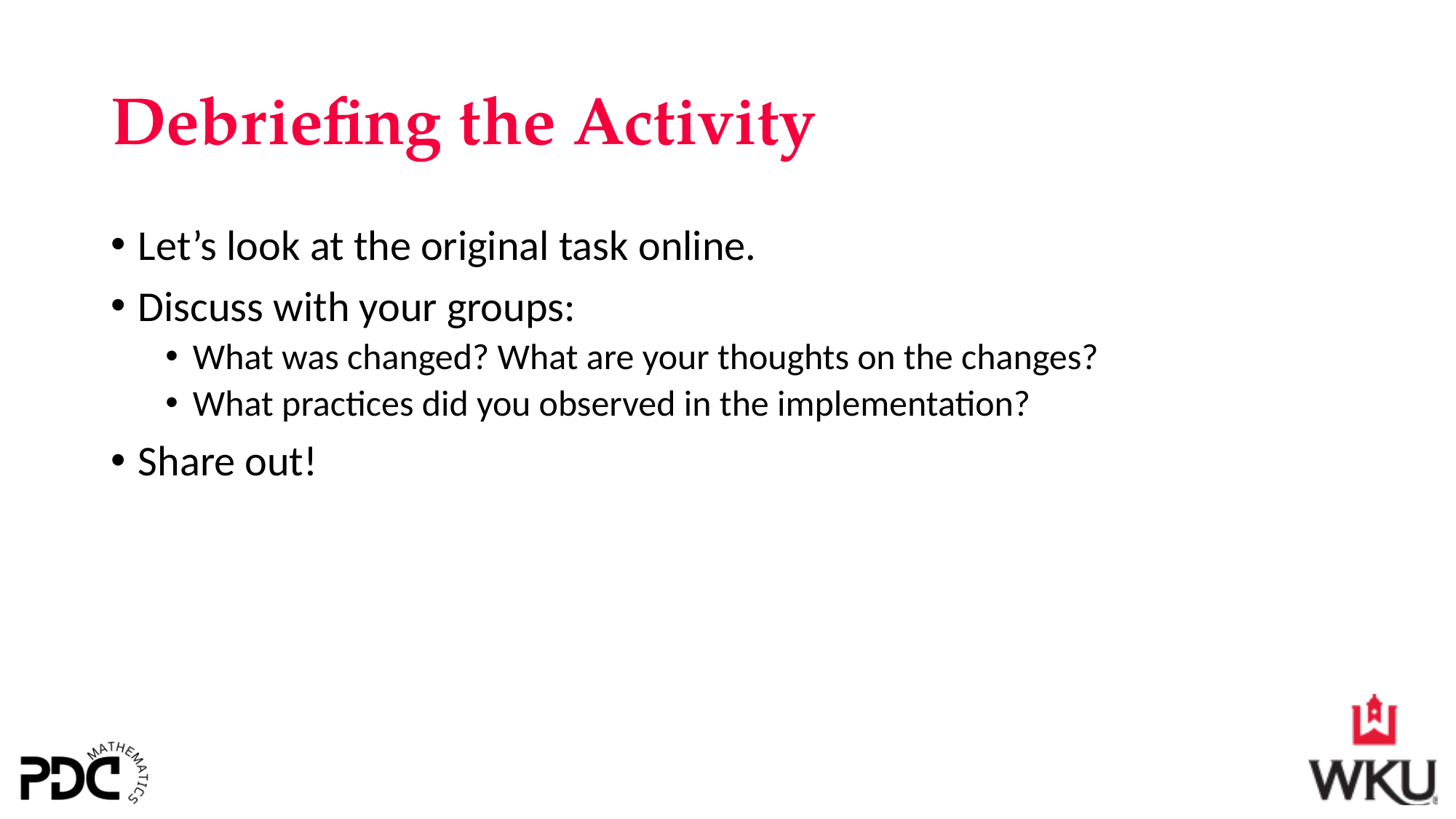

# Debriefing the Activity
Let’s look at the original task online.
Discuss with your groups:
What was changed? What are your thoughts on the changes?
What practices did you observed in the implementation?
Share out!